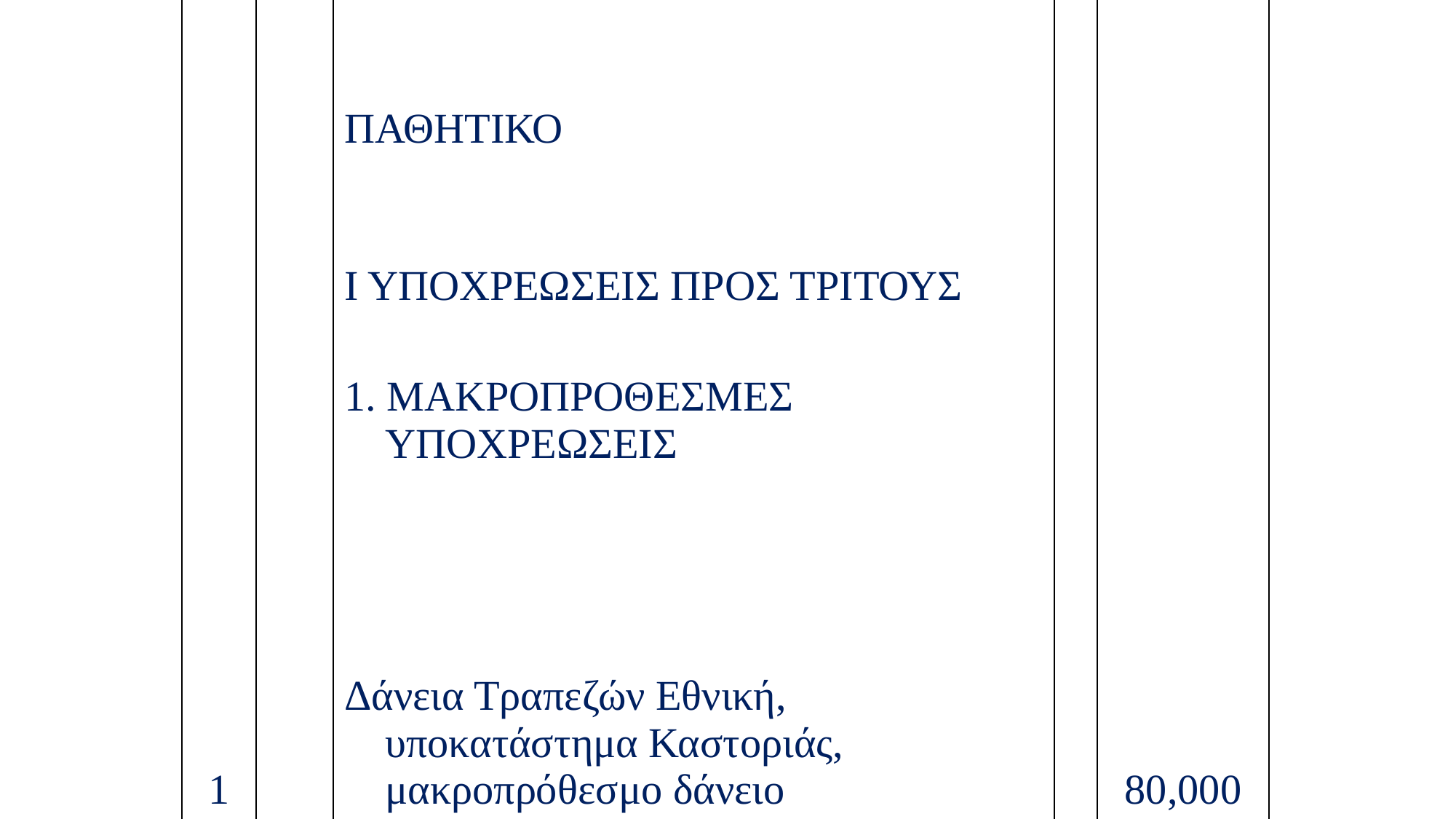

|  |  | ΠΑΘΗΤΙΚΟ |  |  |
| --- | --- | --- | --- | --- |
|  |  | Ι ΥΠΟΧΡΕΩΣΕΙΣ ΠΡΟΣ ΤΡΙΤΟΥΣ |  |  |
|  |  | 1. ΜΑΚΡΟΠΡΟΘΕΣΜΕΣ ΥΠΟΧΡΕΩΣΕΙΣ |  |  |
| 1 |  | Δάνεια Τραπεζών Εθνική, υποκατάστημα Καστοριάς, μακροπρόθεσμο δάνειο |  | 80,000 |